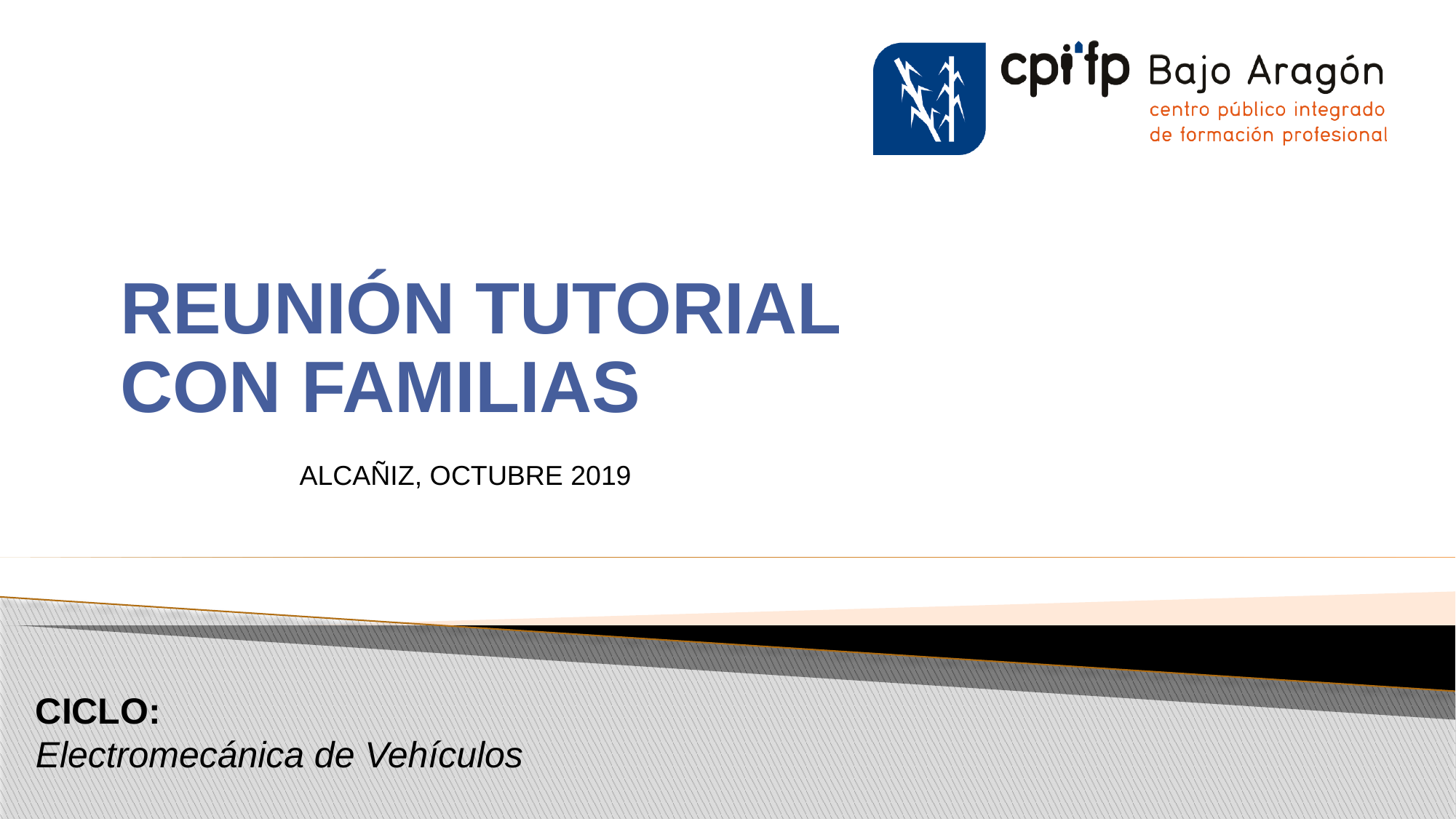

# REUNIÓN TUTORIAL CON FAMILIAS
ALCAÑIZ, OCTUBRE 2019
CICLO:
Electromecánica de Vehículos